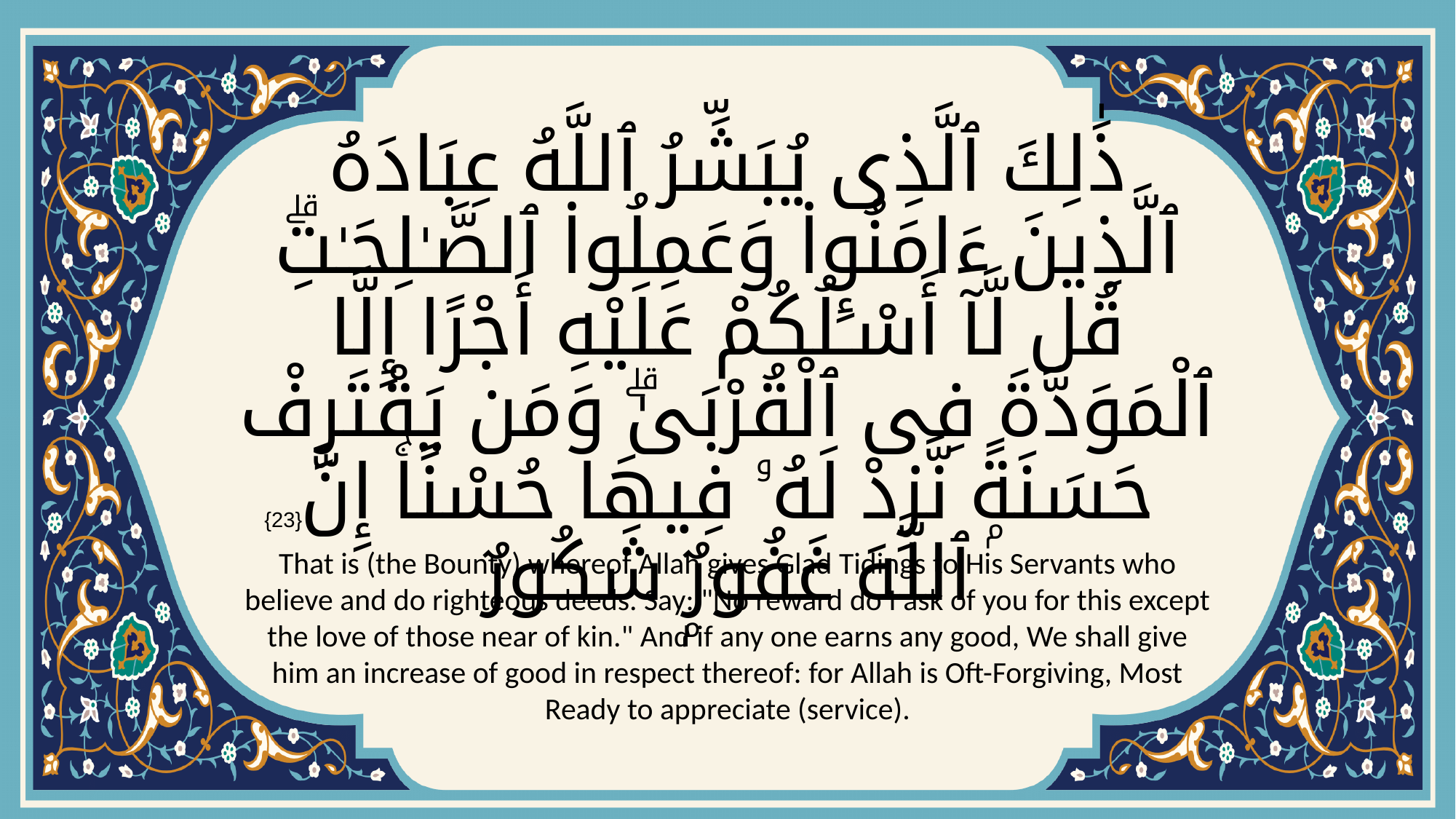

# ذَٰلِكَ ٱلَّذِى يُبَشِّرُ ٱللَّهُ عِبَادَهُ ٱلَّذِينَ ءَامَنُوا۟ وَعَمِلُوا۟ ٱلصَّـٰلِحَـٰتِۗ قُل لَّآ أَسْـَٔلُكُمْ عَلَيْهِ أَجْرًا إِلَّا ٱلْمَوَدَّةَ فِى ٱلْقُرْبَىٰۗ وَمَن يَقْتَرِفْ حَسَنَةًۭ نَّزِدْ لَهُۥ فِيهَا حُسْنًاۚ إِنَّ ٱللَّهَ غَفُورٌۭ شَكُورٌ
{23}
That is (the Bounty) whereof Allah gives Glad Tidings to His Servants who believe and do righteous deeds. Say: "No reward do I ask of you for this except the love of those near of kin." And if any one earns any good, We shall give him an increase of good in respect thereof: for Allah is Oft-Forgiving, Most Ready to appreciate (service).